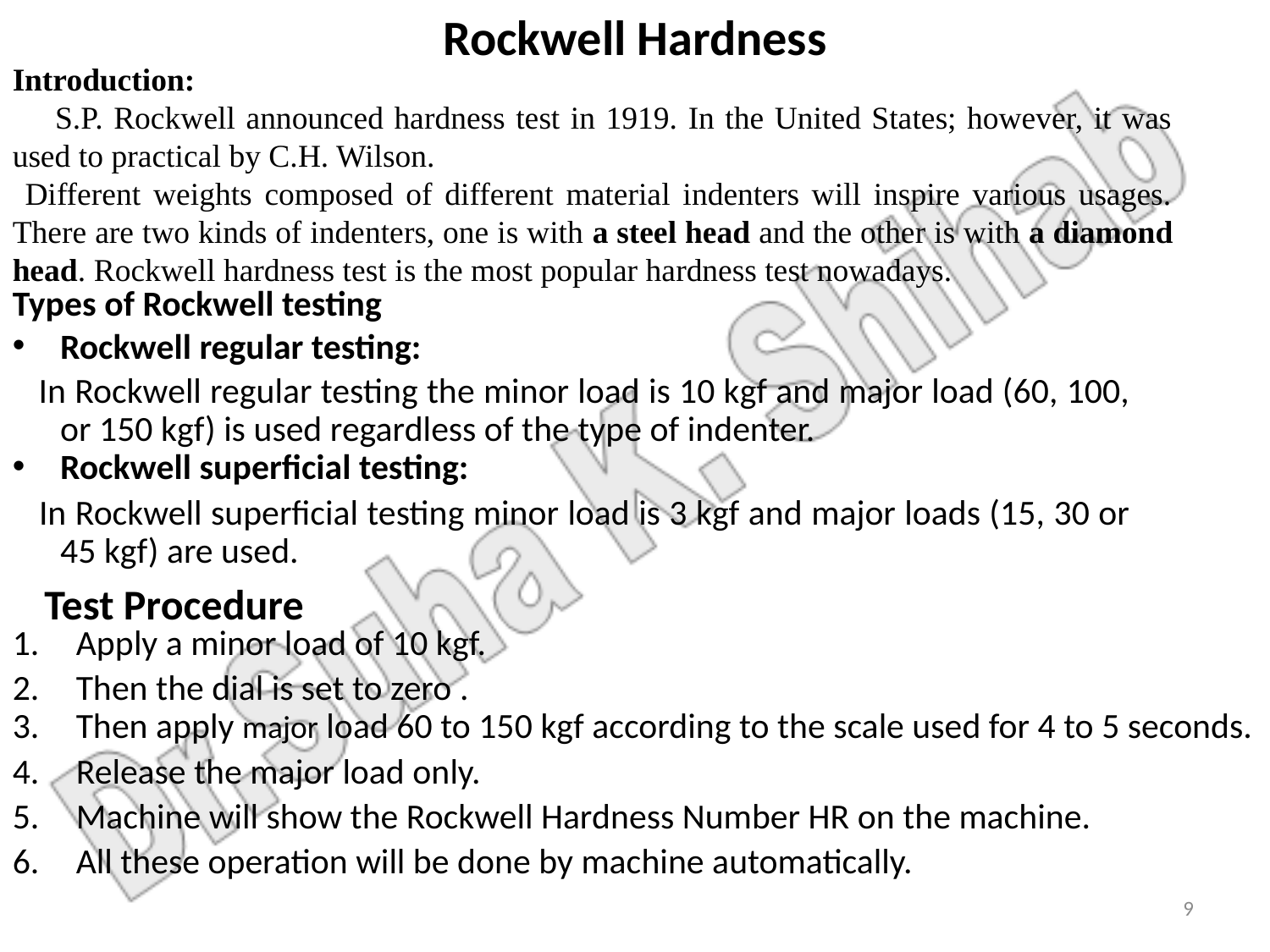

Rockwell Hardness
Introduction:
    S.P. Rockwell announced hardness test in 1919. In the United States; however, it was used to practical by C.H. Wilson.
 Different weights composed of different material indenters will inspire various usages. There are two kinds of indenters, one is with a steel head and the other is with a diamond head. Rockwell hardness test is the most popular hardness test nowadays.
Types of Rockwell testing
Rockwell regular testing:
   In Rockwell regular testing the minor load is 10 kgf and major load (60, 100, or 150 kgf) is used regardless of the type of indenter.
Rockwell superficial testing:
   In Rockwell superficial testing minor load is 3 kgf and major loads (15, 30 or 45 kgf) are used.
Test Procedure
Apply a minor load of 10 kgf.
Then the dial is set to zero .
Then apply major load 60 to 150 kgf according to the scale used for 4 to 5 seconds.
Release the major load only.
Machine will show the Rockwell Hardness Number HR on the machine.
All these operation will be done by machine automatically.
9
9